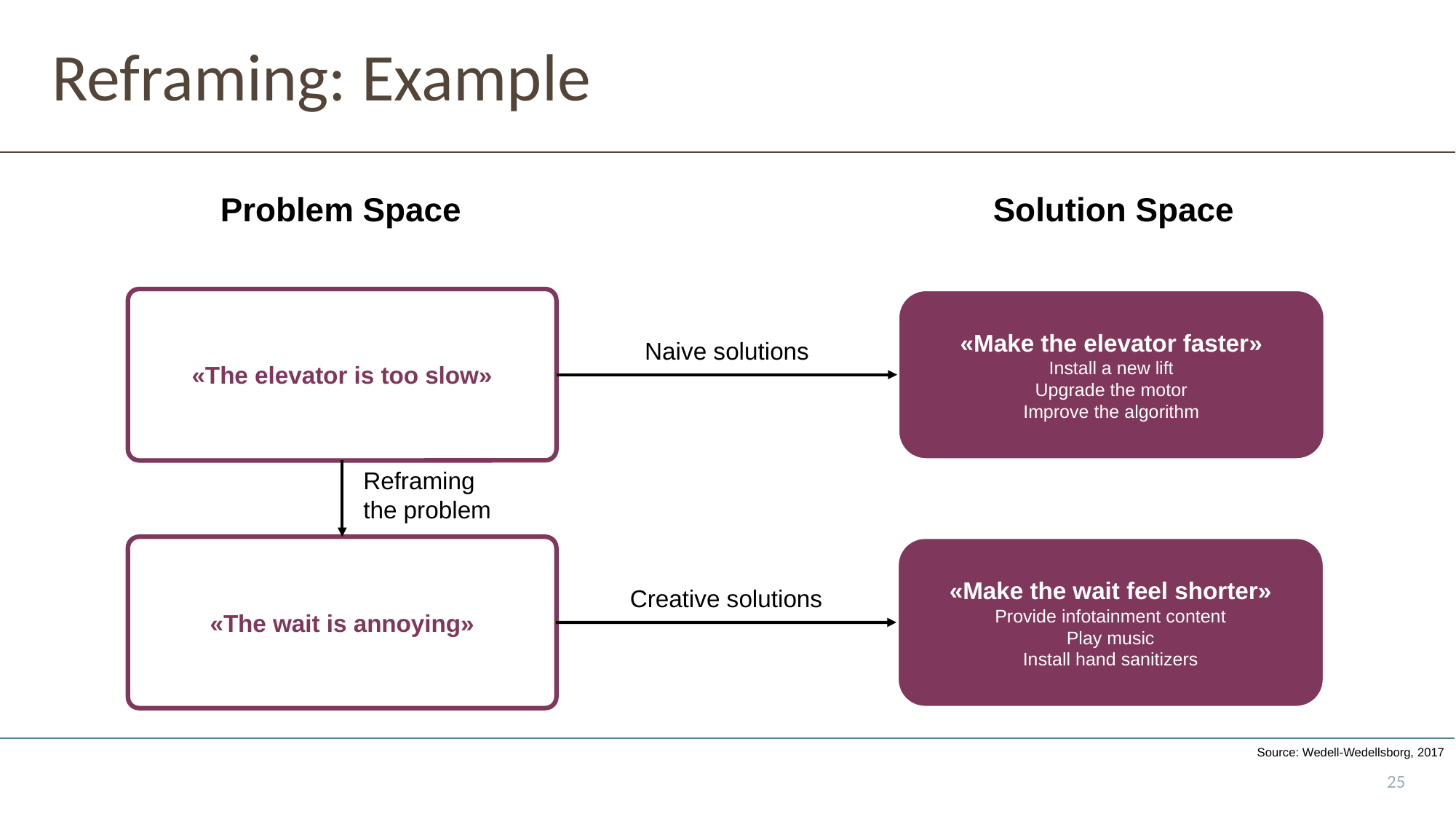

# Reframing: Example
Solution Space
Problem Space
«The elevator is too slow»
«Make the elevator faster»
Install a new lift
Upgrade the motor
Improve the algorithm
Naive solutions
Reframing
the problem
«The wait is annoying»
«Make the wait feel shorter»
Provide infotainment content
Play music
Install hand sanitizers
Creative solutions
Source: Wedell-Wedellsborg, 2017
25